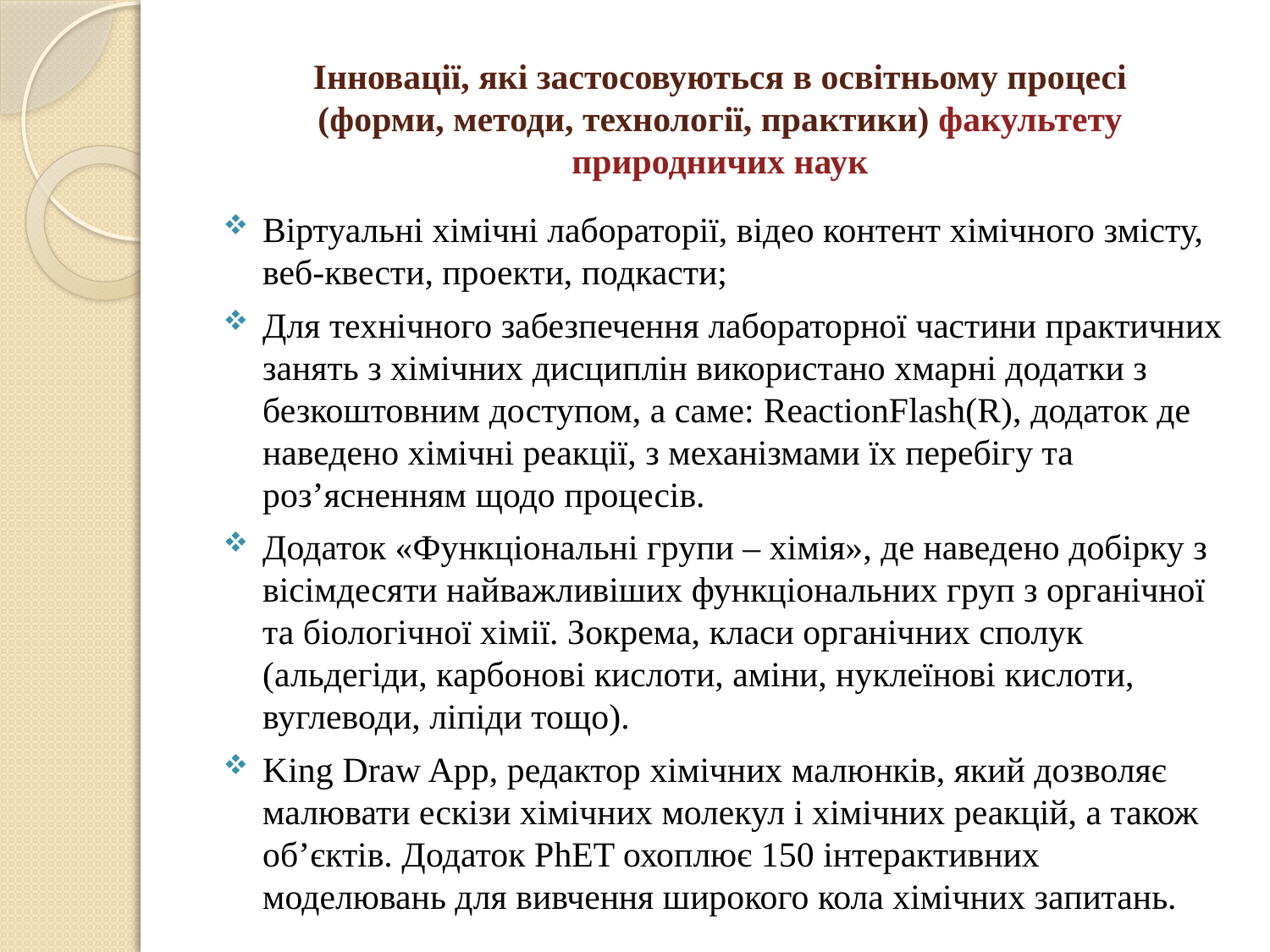

# Інновації, які застосовуються в освітньому процесі (форми, методи, технології, практики) факультету природничих наук
Віртуальні хімічні лабораторії, відео контент хімічного змісту, веб-квести, проекти, подкасти;
Для технічного забезпечення лабораторної частини практичних занять з хімічних дисциплін використано хмарні додатки з безкоштовним доступом, а саме: ReactionFlash(R), додаток де наведено хімічні реакції, з механізмами їх перебігу та роз’ясненням щодо процесів.
Додаток «Функціональні групи – хімія», де наведено добірку з вісімдесяти найважливіших функціональних груп з органічної та біологічної хімії. Зокрема, класи органічних сполук (альдегіди, карбонові кислоти, аміни, нуклеїнові кислоти, вуглеводи, ліпіди тощо).
King Draw App, редактор хімічних малюнків, який дозволяє малювати ескізи хімічних молекул і хімічних реакцій, а також об’єктів. Додаток PhET охоплює 150 інтерактивних моделювань для вивчення широкого кола хімічних запитань.